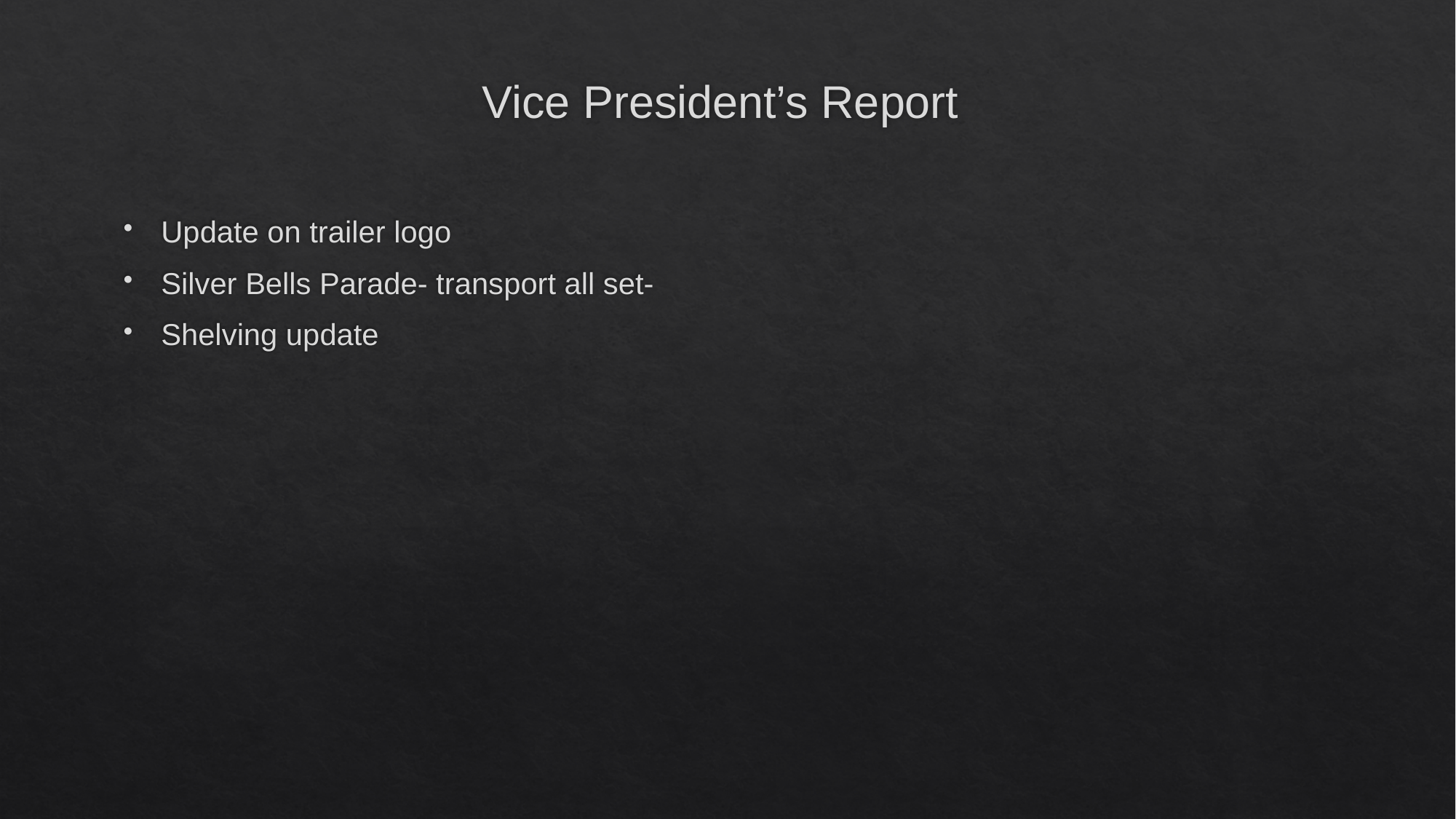

# Vice President’s Report
Update on trailer logo
Silver Bells Parade- transport all set-
Shelving update